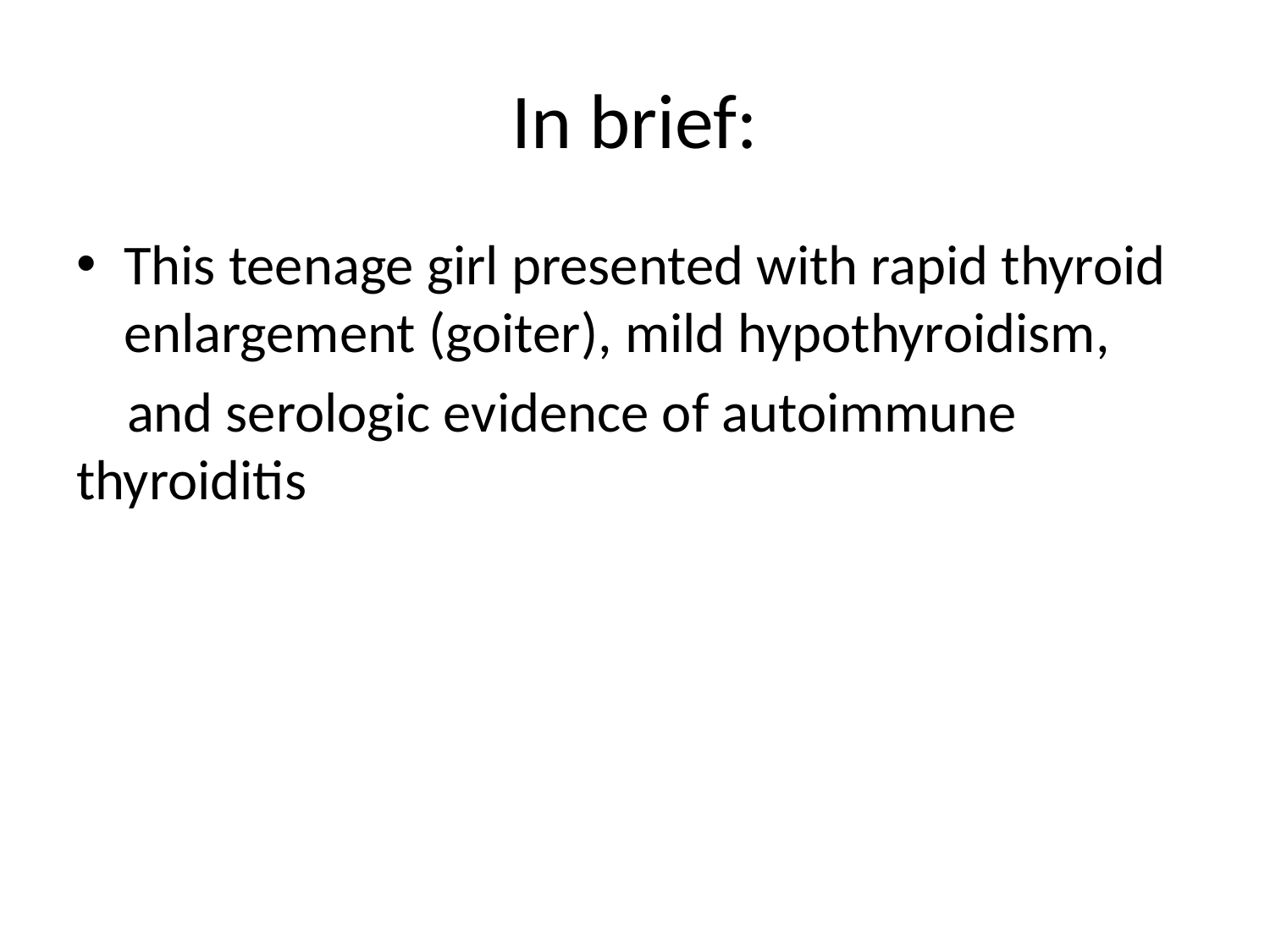

# In brief:
This teenage girl presented with rapid thyroid enlargement (goiter), mild hypothyroidism,
    and serologic evidence of autoimmune    thyroiditis